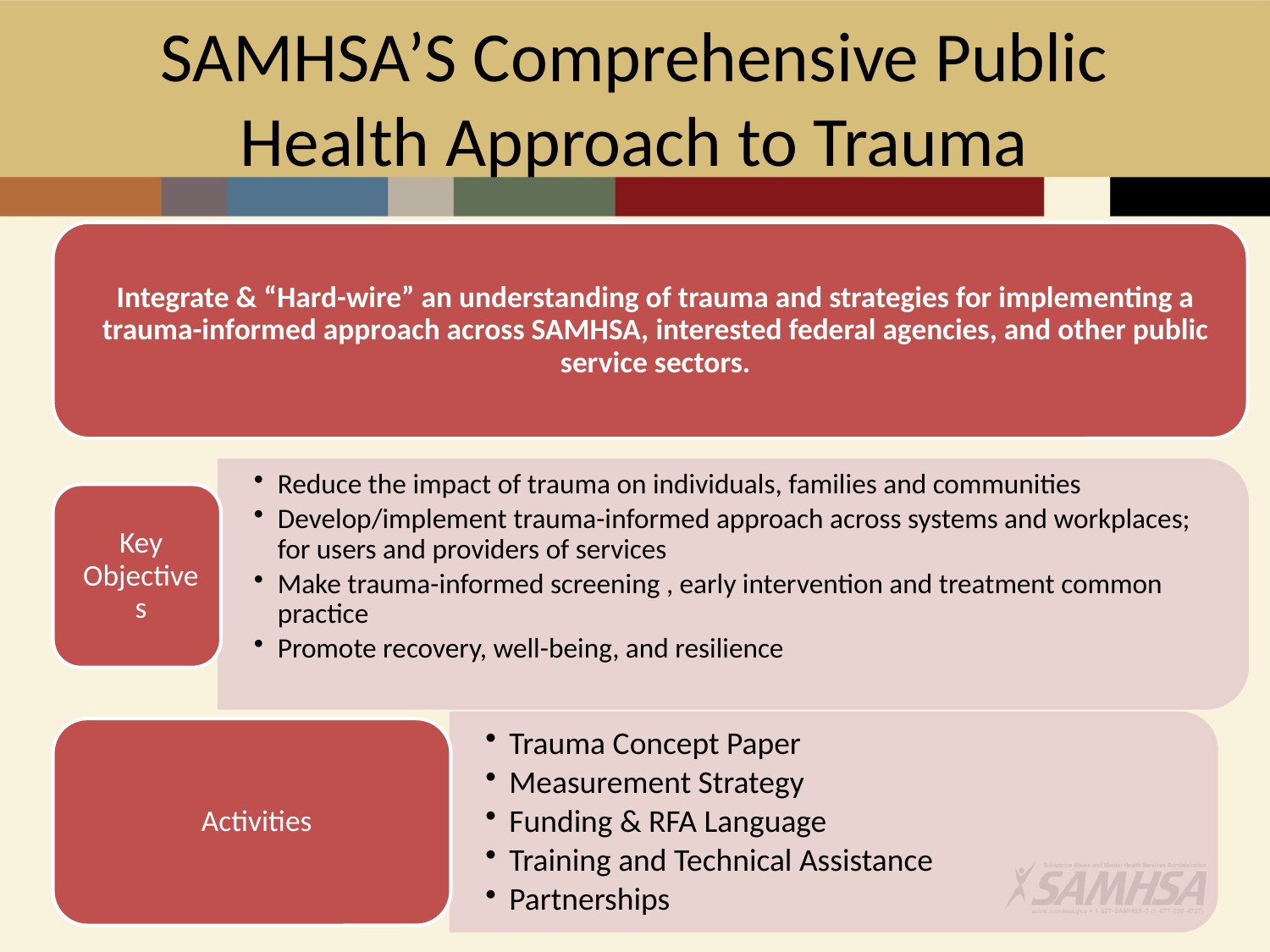

SAMHSA’S Comprehensive Public Health Approach to Trauma
Integrate & “Hard-wire” an understanding of trauma and strategies for implementing a trauma-informed approach across SAMHSA, interested federal agencies, and other public service sectors.
Reduce the impact of trauma on individuals, families and communities
Develop/implement trauma-informed approach across systems and workplaces; for users and providers of services
Make trauma-informed screening , early intervention and treatment common practice
Promote recovery, well-being, and resilience

Key Objectives
Trauma Concept Paper
Measurement Strategy
Funding & RFA Language
Training and Technical Assistance
Partnerships
Activities